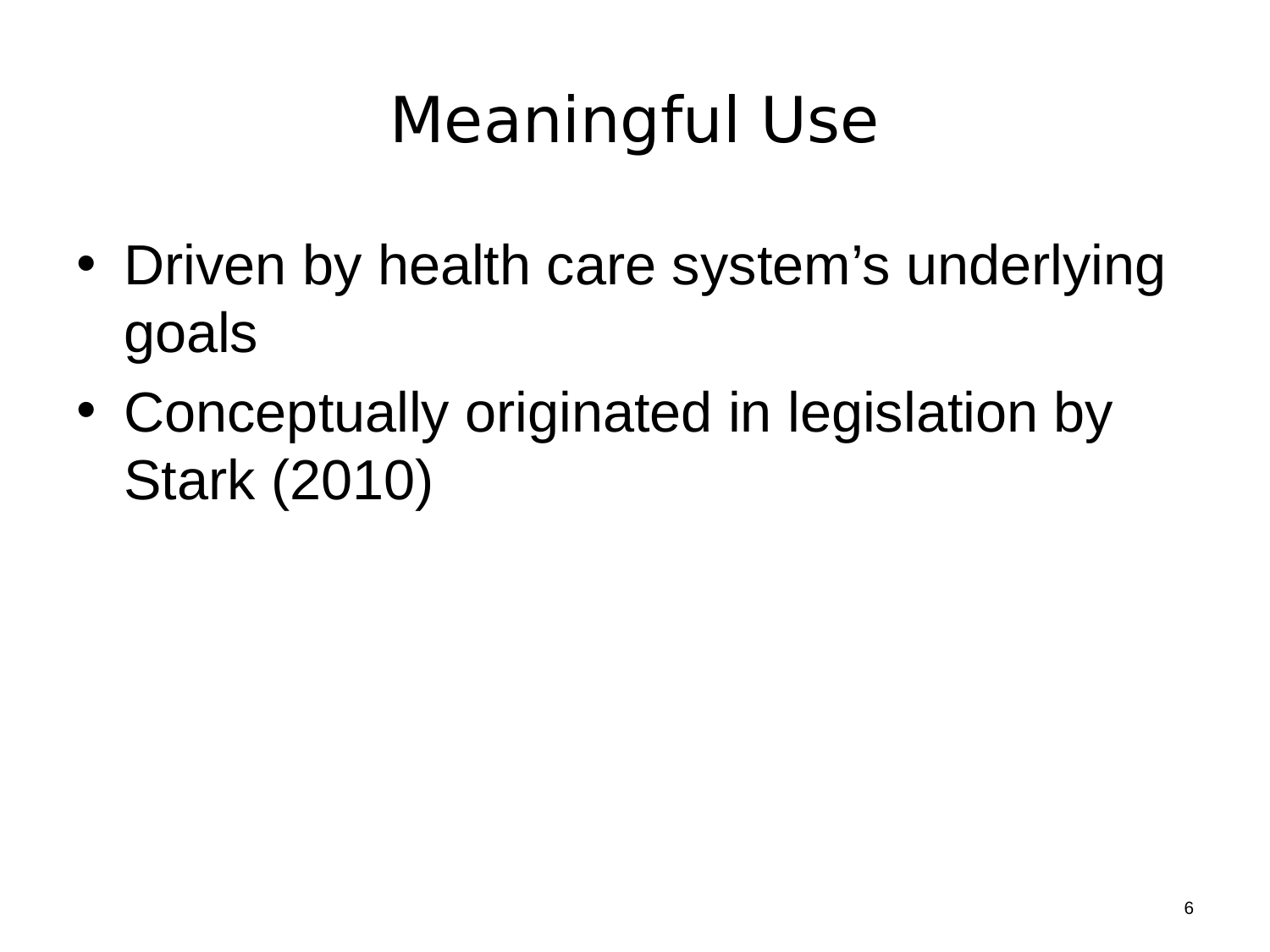

# Meaningful Use
Driven by health care system’s underlying goals
Conceptually originated in legislation by Stark (2010)
6